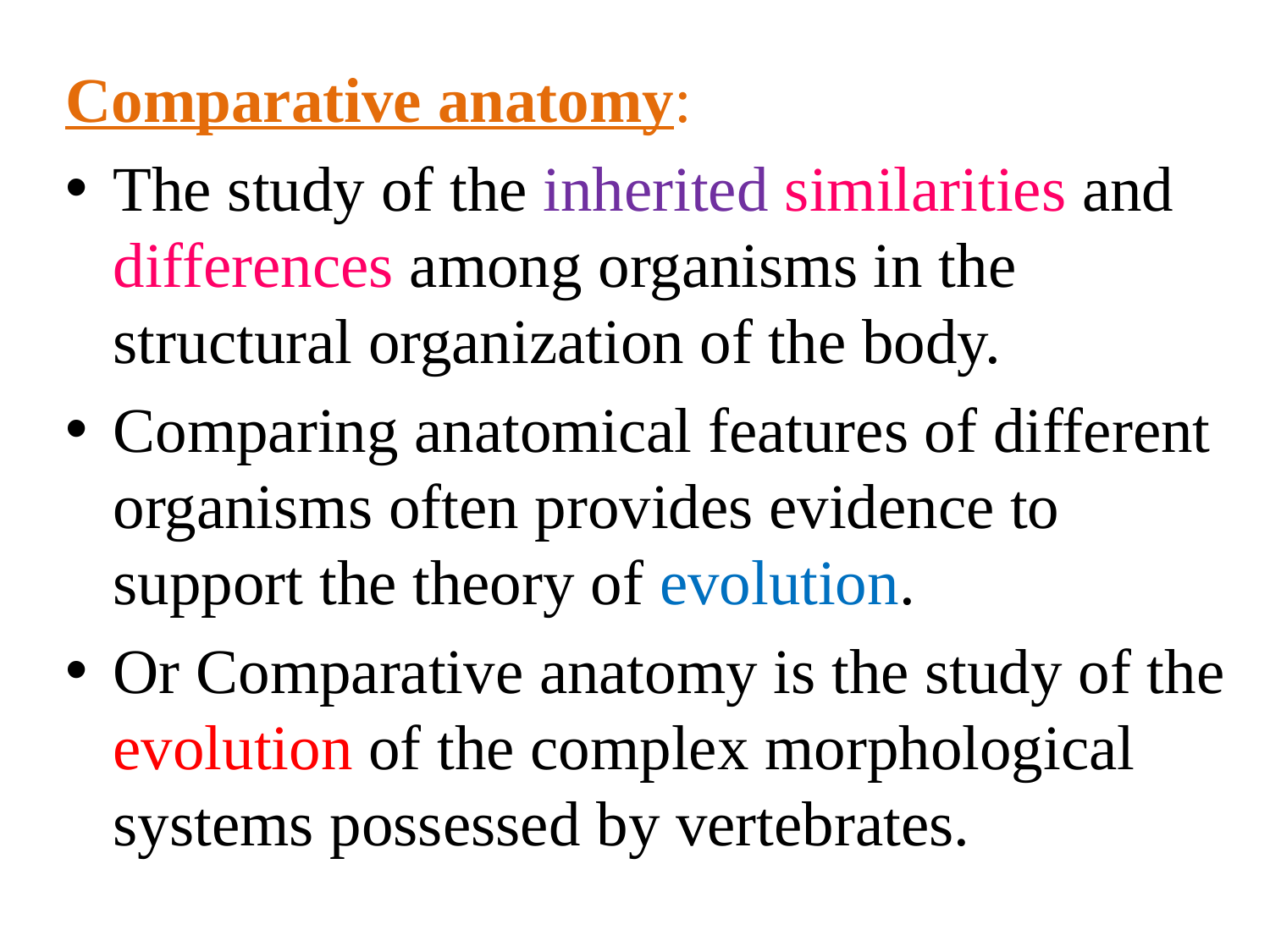

Comparative anatomy:
The study of the inherited similarities and differences among organisms in the structural organization of the body.
Comparing anatomical features of different organisms often provides evidence to support the theory of evolution.
Or Comparative anatomy is the study of the evolution of the complex morphological systems possessed by vertebrates.